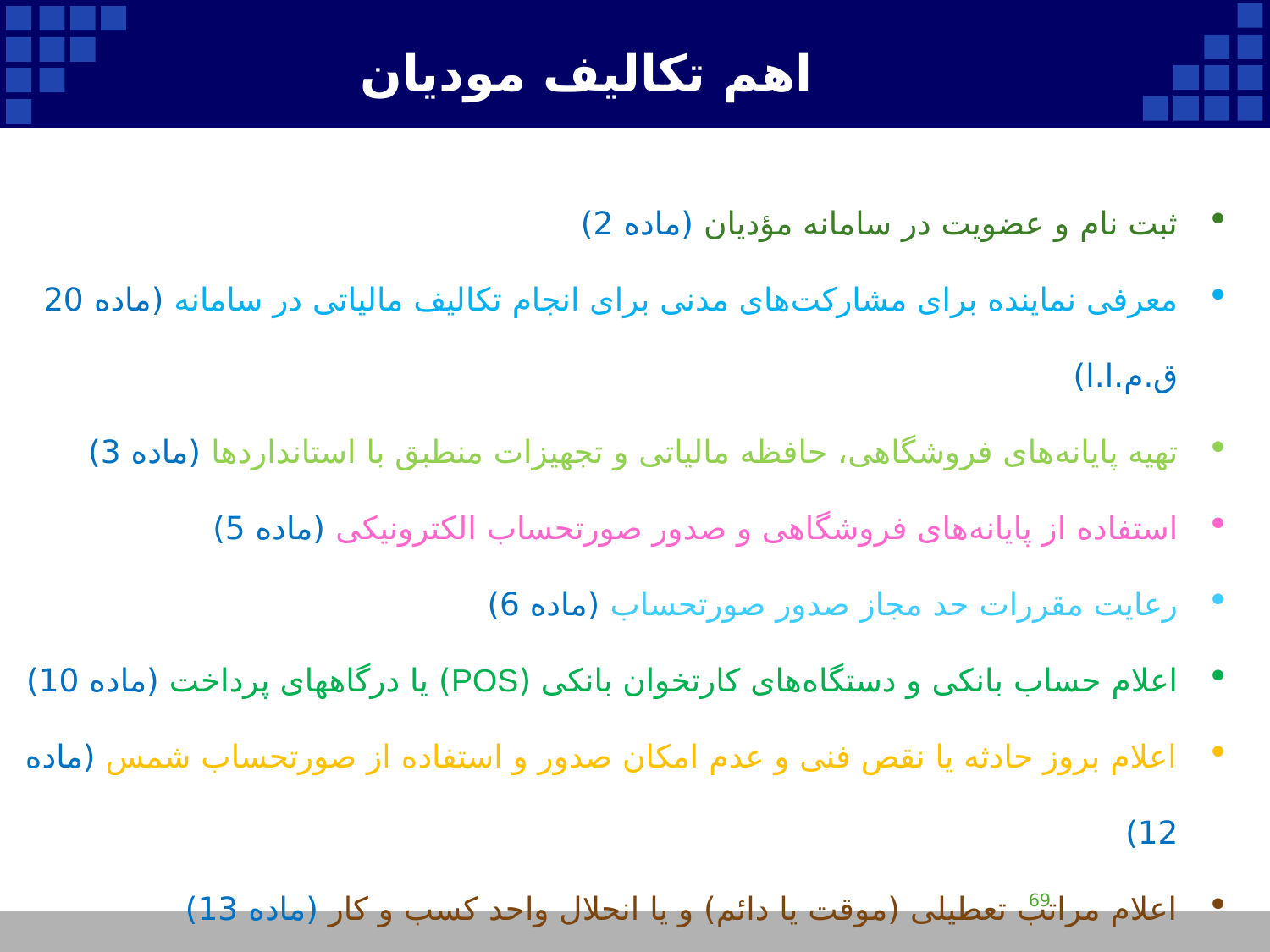

اهم تکالیف مودیان
ثبت نام و عضویت در سامانه مؤدیان (ماده 2)
معرفی نماینده برای مشارکت‌های مدنی برای انجام تکالیف مالیاتی در سامانه (ماده 20 ق.م.ا.ا)
تهیه پایانه‌های فروشگاهی، حافظه مالیاتی و تجهیزات منطبق با استانداردها (ماده 3)
استفاده از پایانه‌های فروشگاهی و صدور صورتحساب الکترونیکی (ماده 5)
رعایت مقررات حد مجاز صدور صورتحساب (ماده 6)
اعلام حساب بانکی و دستگاه‌های کارتخوان بانکی (POS) یا درگاههای پرداخت (ماده 10)
اعلام بروز حادثه یا نقص فنی و عدم امکان صدور و استفاده از صورتحساب شمس (ماده 12)
اعلام مراتب تعطیلی (موقت یا دائم) و یا انحلال واحد کسب و کار (ماده 13)
اعلام تغییر شغل، محل فعالیت، تغییر مالکیت یا اجاره واحد کسب و کار (ماده 14)
69